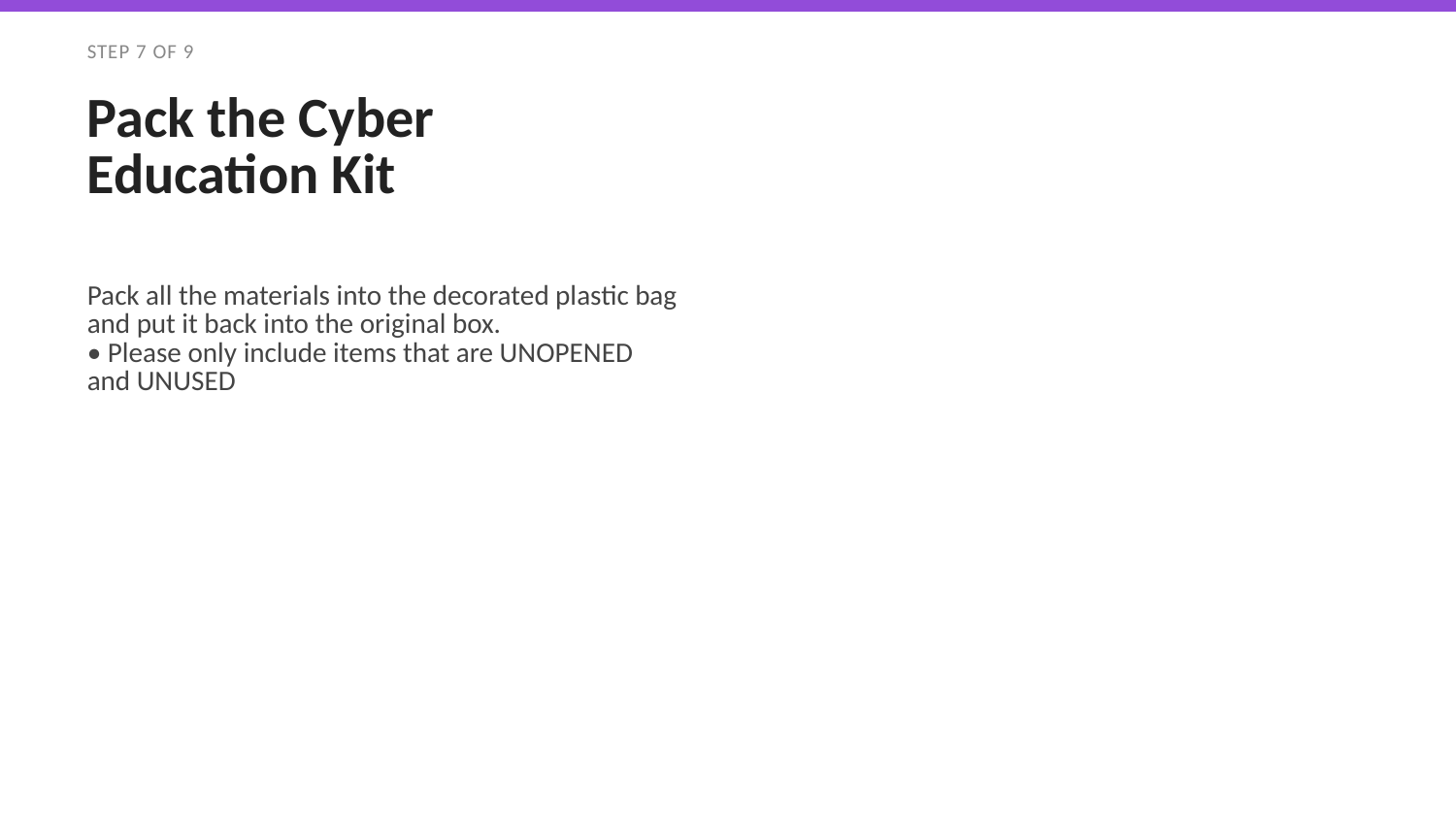

STEP 7 OF 9
Pack the Cyber Education Kit
Pack all the materials into the decorated plastic bag and put it back into the original box.
• Please only include items that are UNOPENED and UNUSED